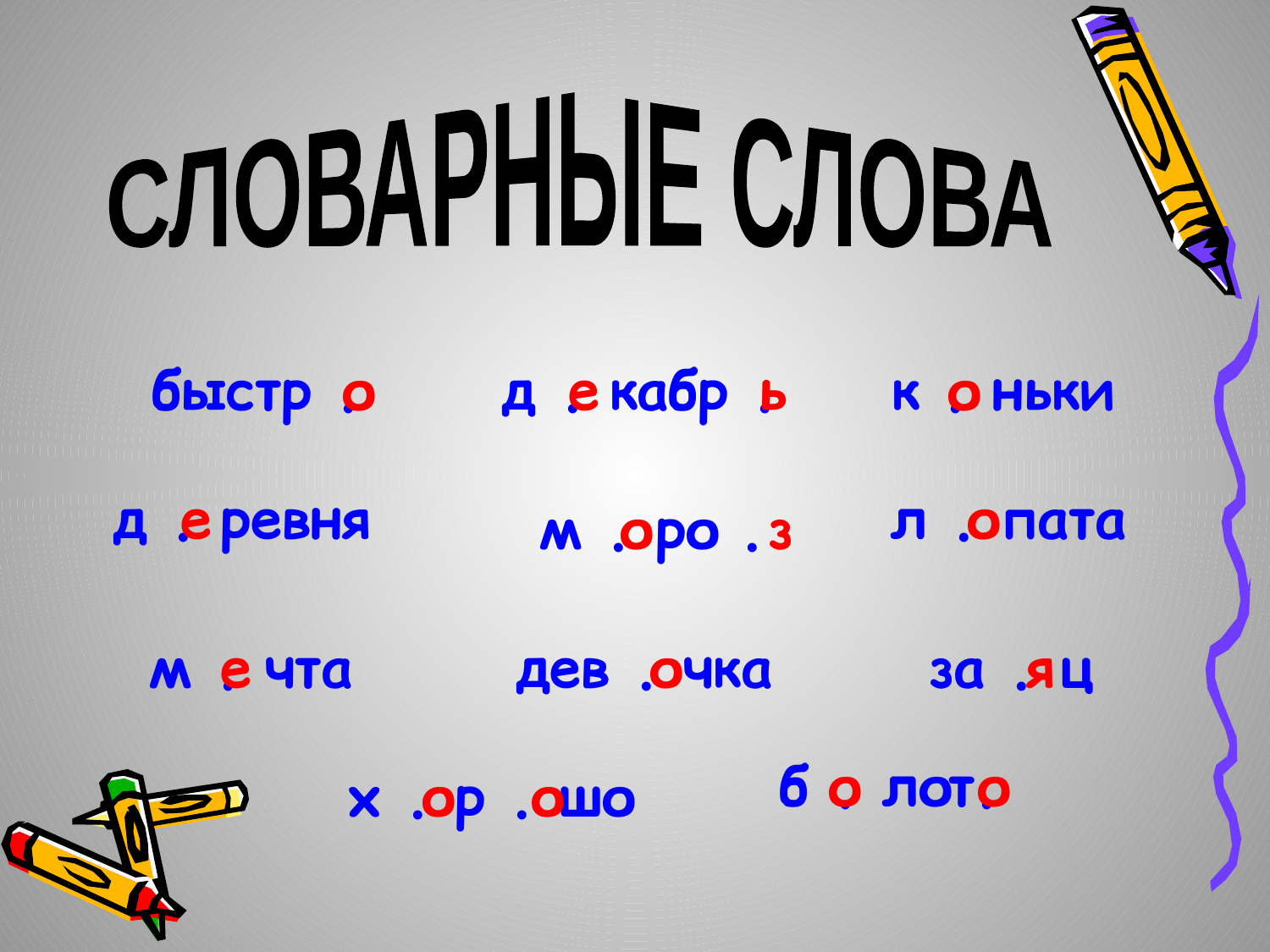

СЛОВАРНЫЕ СЛОВА
быстр .
о
д . кабр .
е
ь
 к . ньки
о
д . ревня
е
л . пата
о
м . ро .
о
з
м . чта
е
дев . чка
о
за . ц
я
б . лот.
о
о
х . р . шо
о
о